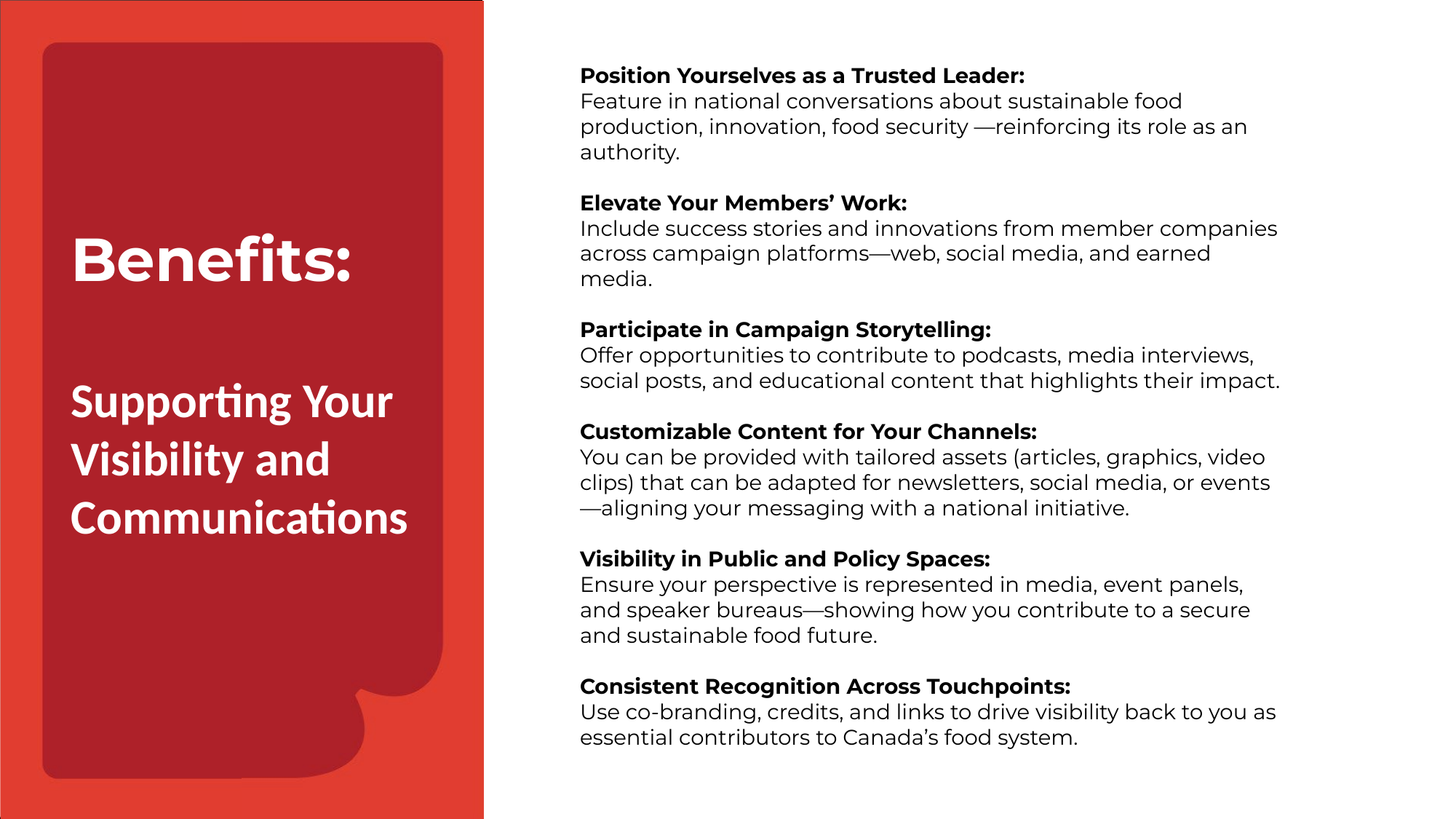

Position Yourselves as a Trusted Leader:
Feature in national conversations about sustainable food production, innovation, food security —reinforcing its role as an authority.

Elevate Your Members’ Work:
Include success stories and innovations from member companies across campaign platforms—web, social media, and earned media.

Participate in Campaign Storytelling:
Offer opportunities to contribute to podcasts, media interviews, social posts, and educational content that highlights their impact.

Customizable Content for Your Channels:
You can be provided with tailored assets (articles, graphics, video clips) that can be adapted for newsletters, social media, or events—aligning your messaging with a national initiative.

Visibility in Public and Policy Spaces:
Ensure your perspective is represented in media, event panels, and speaker bureaus—showing how you contribute to a secure and sustainable food future.

Consistent Recognition Across Touchpoints:
Use co-branding, credits, and links to drive visibility back to you as essential contributors to Canada’s food system.
Benefits:

Supporting Your Visibility and Communications